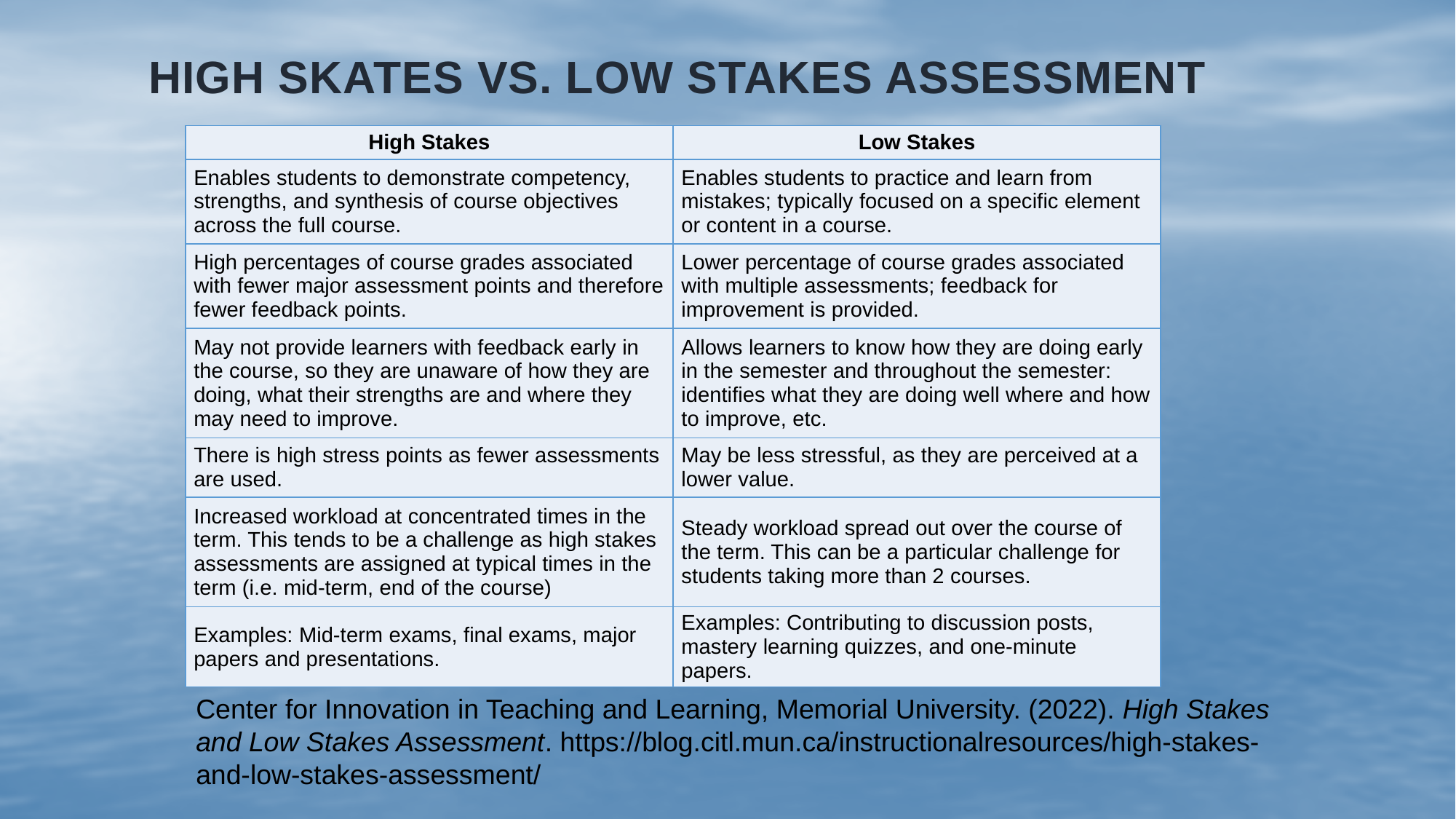

# High Skates vs. Low Stakes assessment
| High Stakes | Low Stakes |
| --- | --- |
| Enables students to demonstrate competency, strengths, and synthesis of course objectives across the full course. | Enables students to practice and learn from mistakes; typically focused on a specific element or content in a course. |
| High percentages of course grades associated with fewer major assessment points and therefore fewer feedback points. | Lower percentage of course grades associated with multiple assessments; feedback for improvement is provided. |
| May not provide learners with feedback early in the course, so they are unaware of how they are doing, what their strengths are and where they may need to improve. | Allows learners to know how they are doing early in the semester and throughout the semester: identifies what they are doing well where and how to improve, etc. |
| There is high stress points as fewer assessments are used. | May be less stressful, as they are perceived at a lower value. |
| Increased workload at concentrated times in the term. This tends to be a challenge as high stakes assessments are assigned at typical times in the term (i.e. mid-term, end of the course) | Steady workload spread out over the course of the term. This can be a particular challenge for students taking more than 2 courses. |
| Examples: Mid-term exams, final exams, major papers and presentations. | Examples: Contributing to discussion posts, mastery learning quizzes, and one-minute papers. |
Center for Innovation in Teaching and Learning, Memorial University. (2022). High Stakes and Low Stakes Assessment. https://blog.citl.mun.ca/instructionalresources/high-stakes-and-low-stakes-assessment/